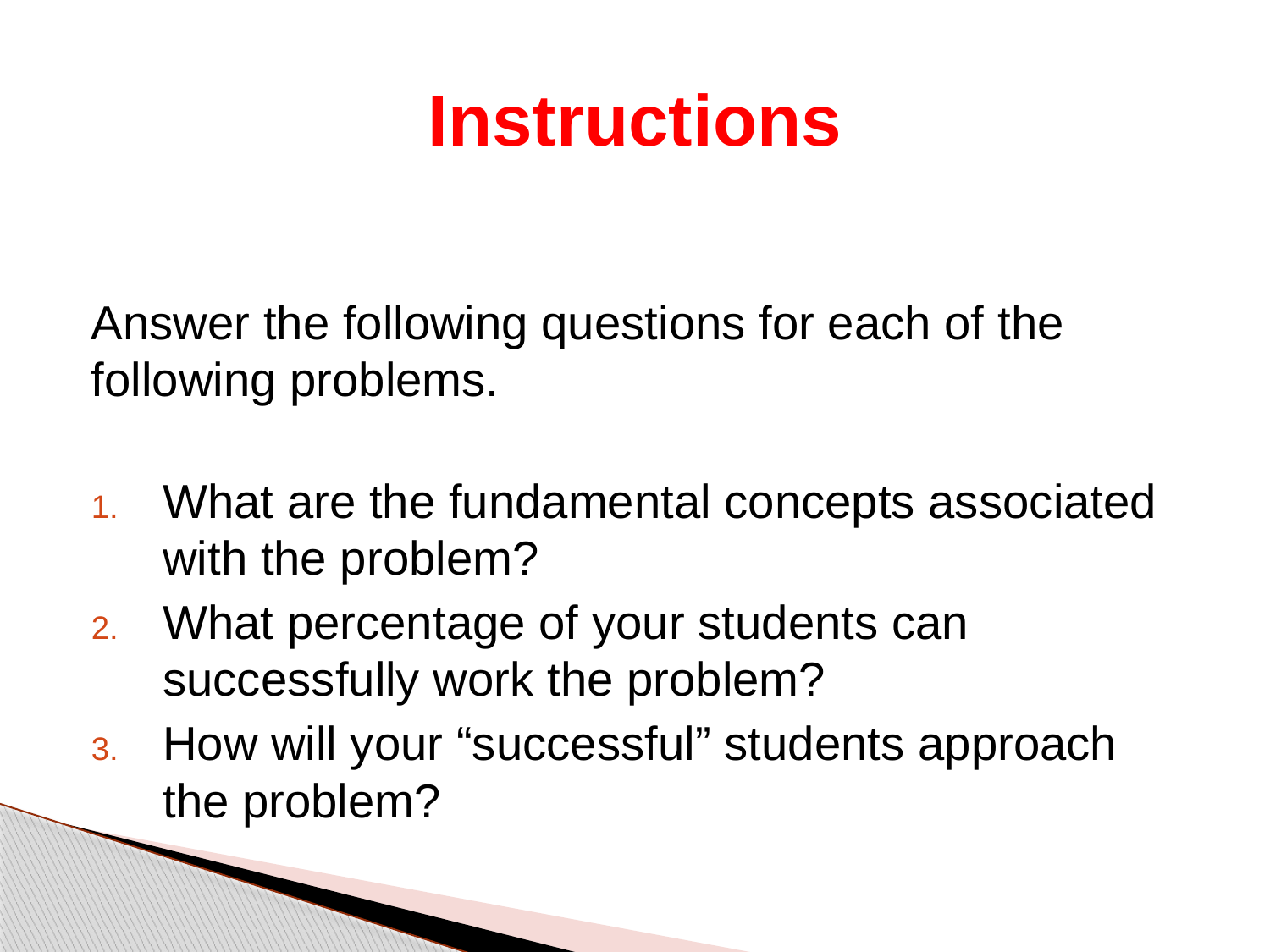

# Instructions
Answer the following questions for each of the following problems.
What are the fundamental concepts associated with the problem?
What percentage of your students can successfully work the problem?
How will your “successful” students approach the problem?